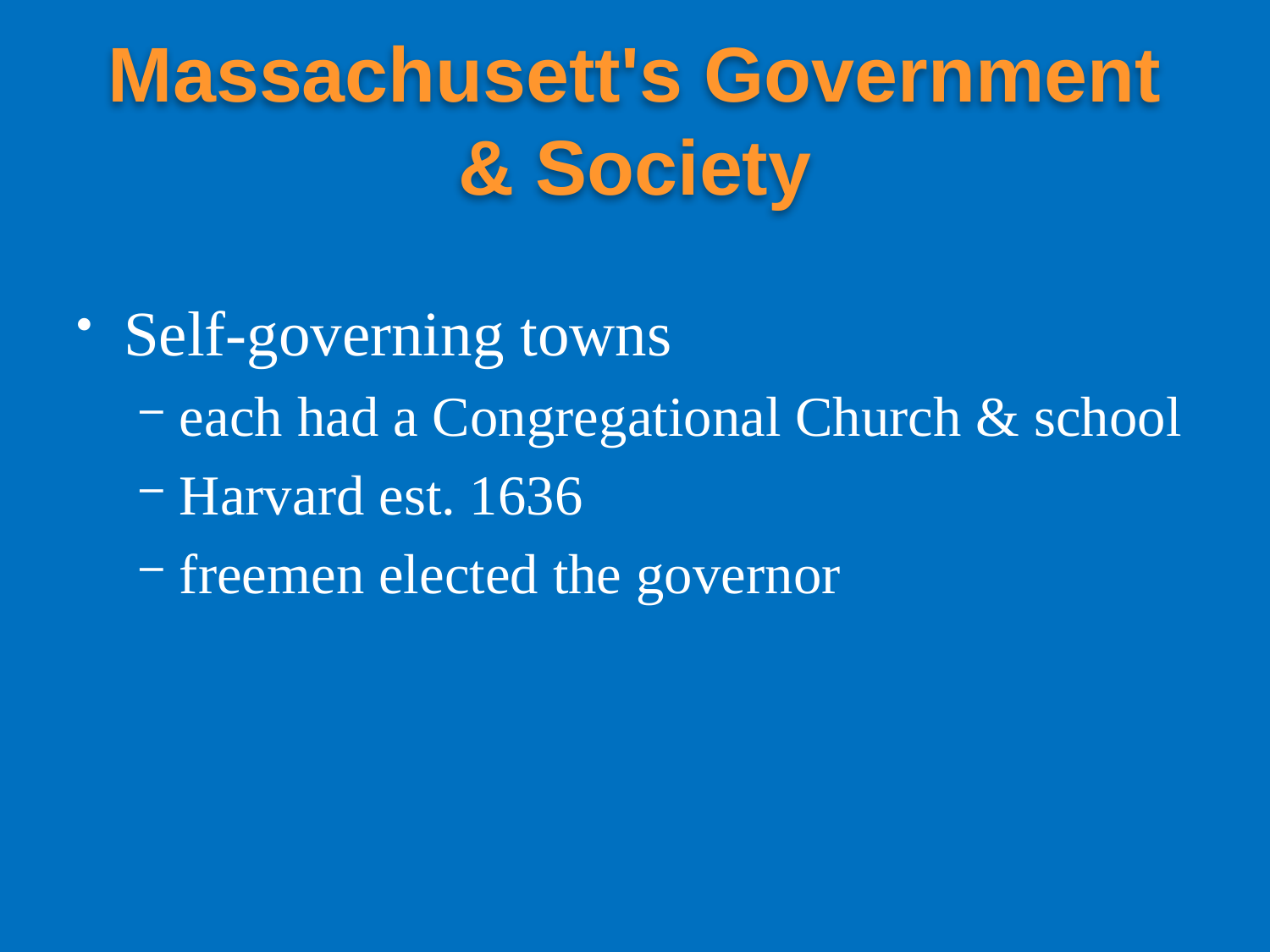

# Massachusett's Government & Society
Self-governing towns
each had a Congregational Church & school
Harvard est. 1636
freemen elected the governor